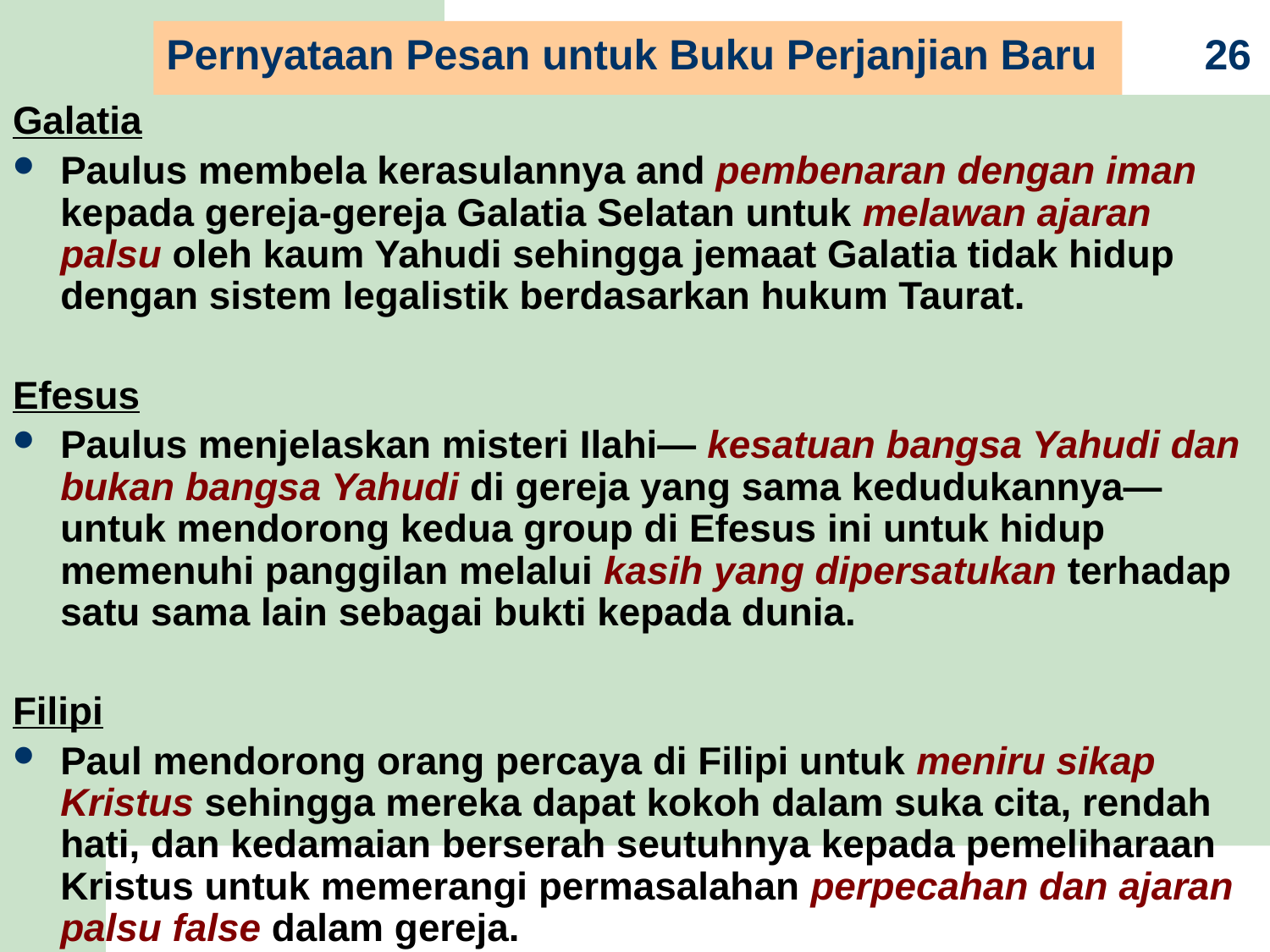

Pernyataan Pesan untuk Buku Perjanjian Baru

26
Galatia
Paulus membela kerasulannya and pembenaran dengan iman kepada gereja-gereja Galatia Selatan untuk melawan ajaran palsu oleh kaum Yahudi sehingga jemaat Galatia tidak hidup dengan sistem legalistik berdasarkan hukum Taurat.

Efesus
Paulus menjelaskan misteri Ilahi— kesatuan bangsa Yahudi dan bukan bangsa Yahudi di gereja yang sama kedudukannya—untuk mendorong kedua group di Efesus ini untuk hidup memenuhi panggilan melalui kasih yang dipersatukan terhadap satu sama lain sebagai bukti kepada dunia.

Filipi
Paul mendorong orang percaya di Filipi untuk meniru sikap Kristus sehingga mereka dapat kokoh dalam suka cita, rendah hati, dan kedamaian berserah seutuhnya kepada pemeliharaan Kristus untuk memerangi permasalahan perpecahan dan ajaran palsu false dalam gereja.